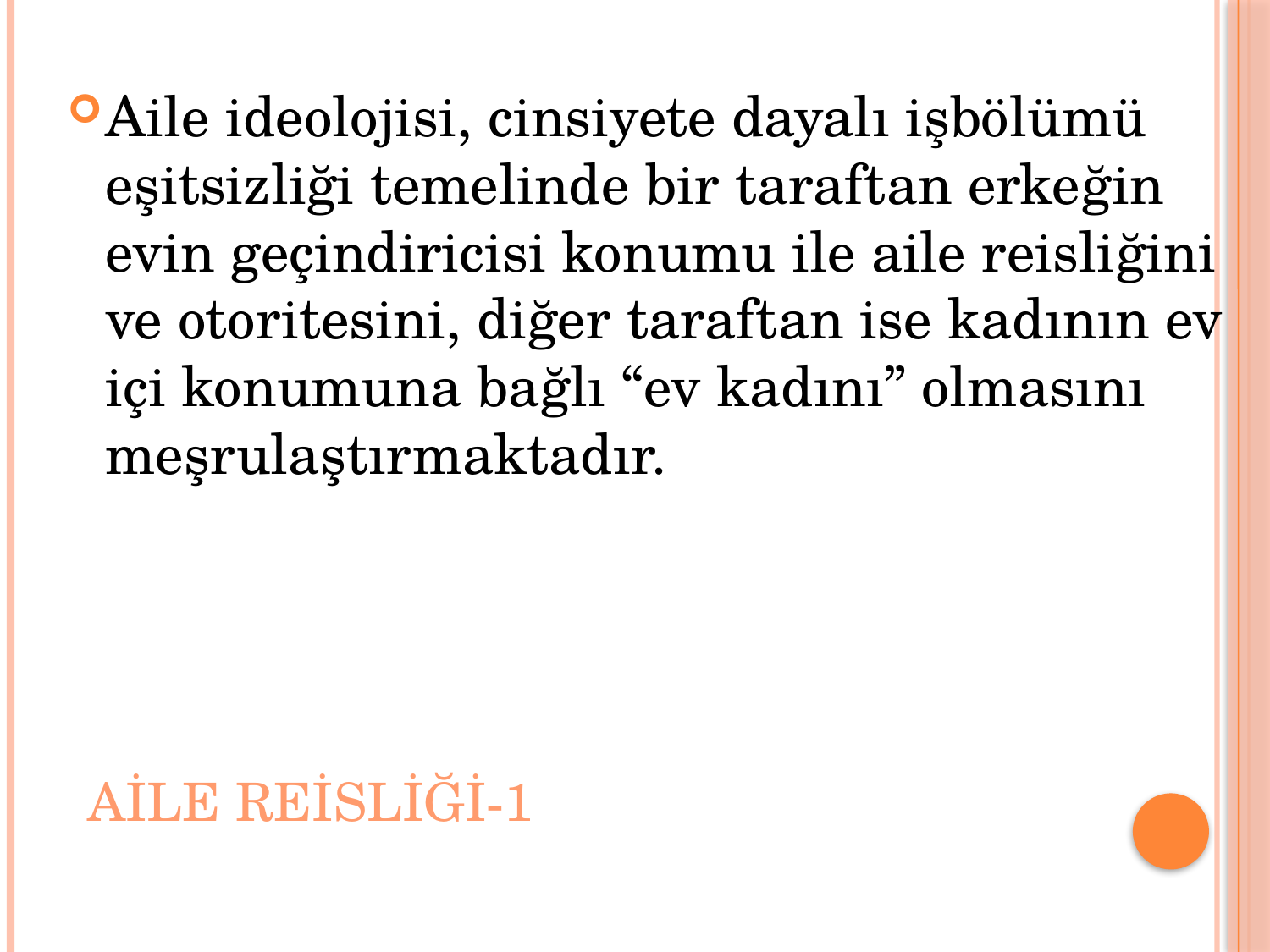

Aile ideolojisi, cinsiyete dayalı işbölümü eşitsizliği temelinde bir taraftan erkeğin evin geçindiricisi konumu ile aile reisliğini ve otoritesini, diğer taraftan ise kadının ev içi konumuna bağlı “ev kadını” olmasını meşrulaştırmaktadır.
# Aile Reisliği-1